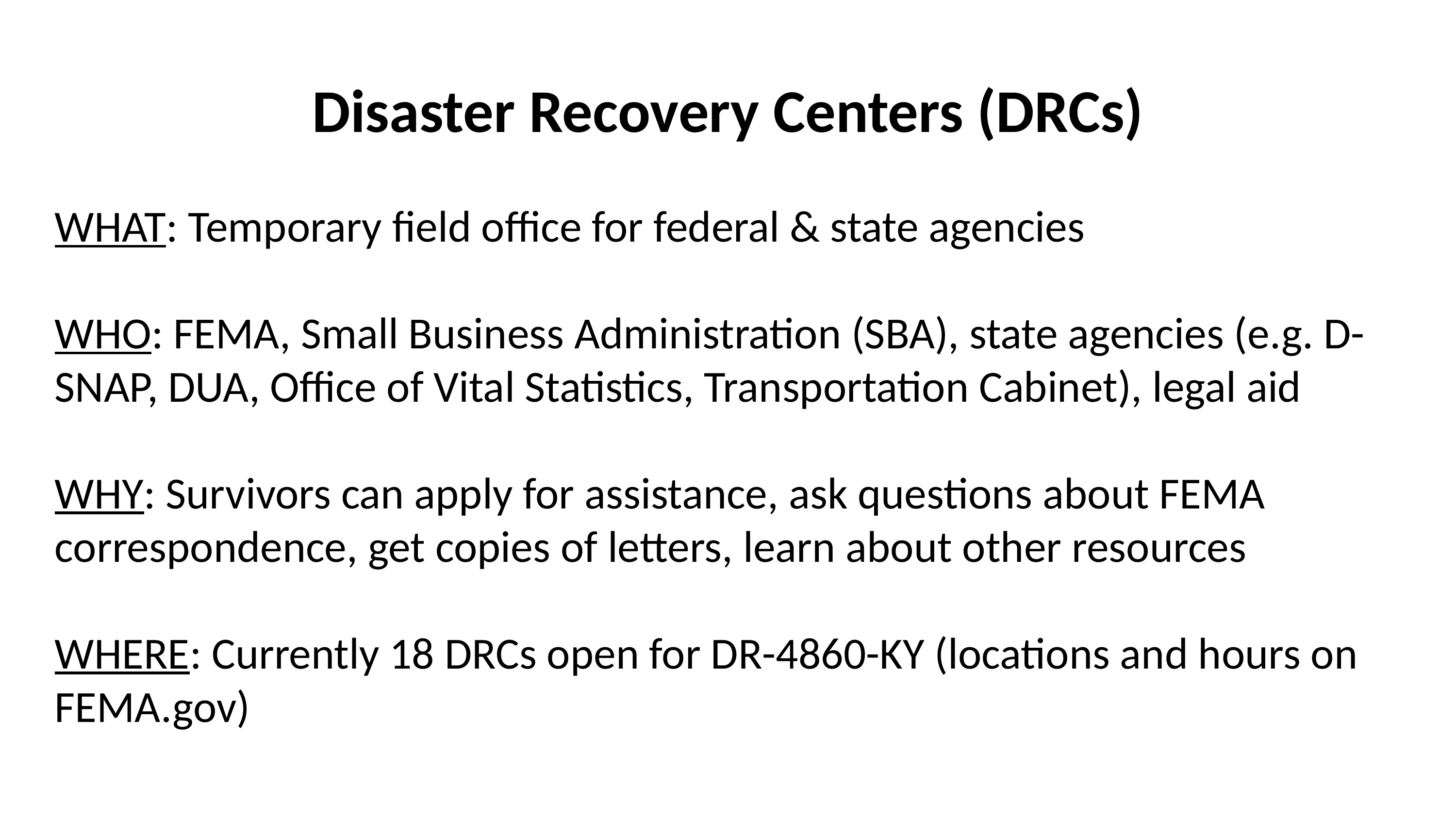

Disaster Recovery Centers (DRCs)

WHAT: Temporary field office for federal & state agencies

WHO: FEMA, Small Business Administration (SBA), state agencies (e.g. D-SNAP, DUA, Office of Vital Statistics, Transportation Cabinet), legal aid

WHY: Survivors can apply for assistance, ask questions about FEMA correspondence, get copies of letters, learn about other resources

WHERE: Currently 18 DRCs open for DR-4860-KY (locations and hours on FEMA.gov)